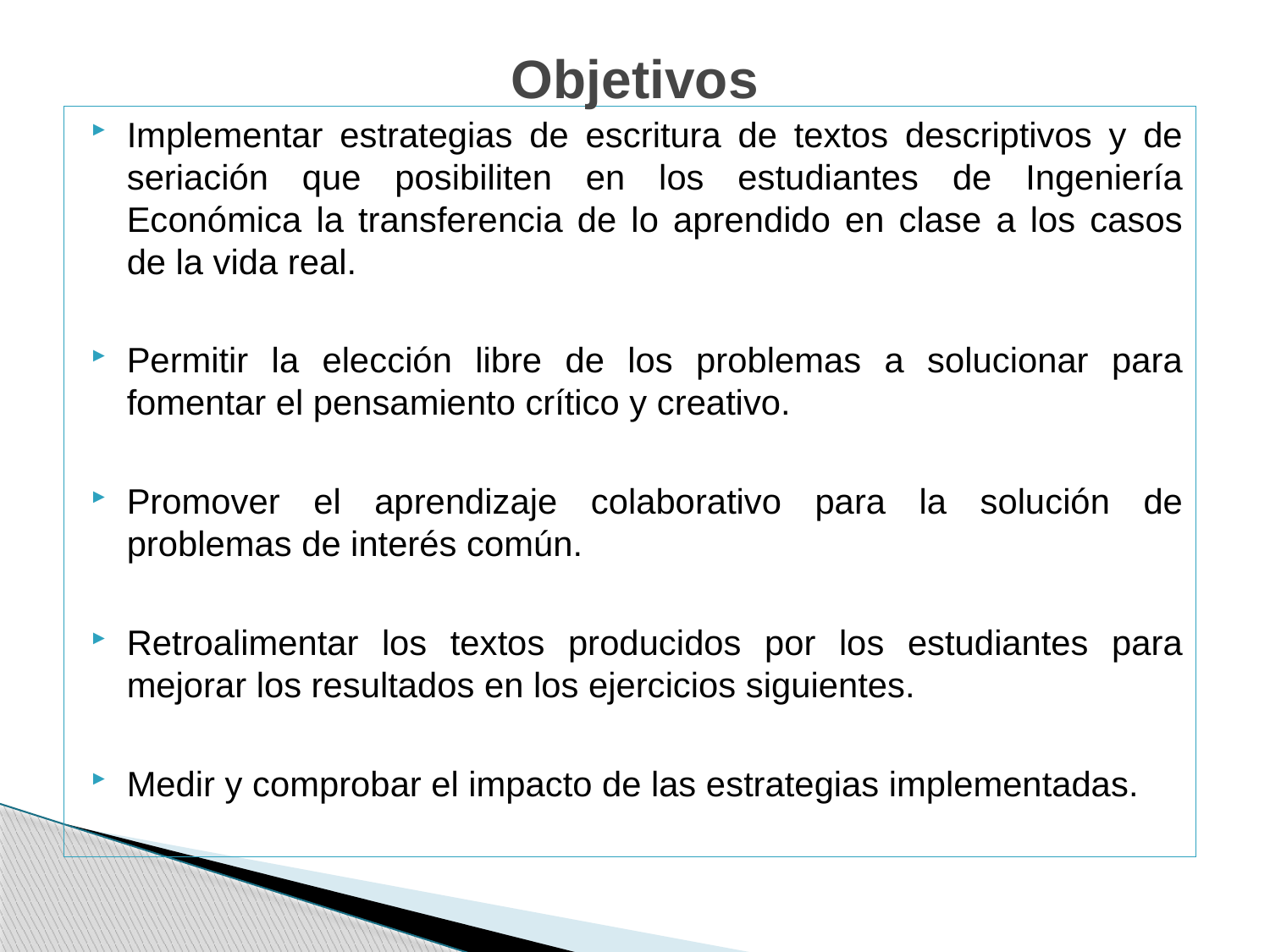

# Objetivos
Implementar estrategias de escritura de textos descriptivos y de seriación que posibiliten en los estudiantes de Ingeniería Económica la transferencia de lo aprendido en clase a los casos de la vida real.

Permitir la elección libre de los problemas a solucionar para fomentar el pensamiento crítico y creativo.

Promover el aprendizaje colaborativo para la solución de problemas de interés común.

Retroalimentar los textos producidos por los estudiantes para mejorar los resultados en los ejercicios siguientes.

Medir y comprobar el impacto de las estrategias implementadas.